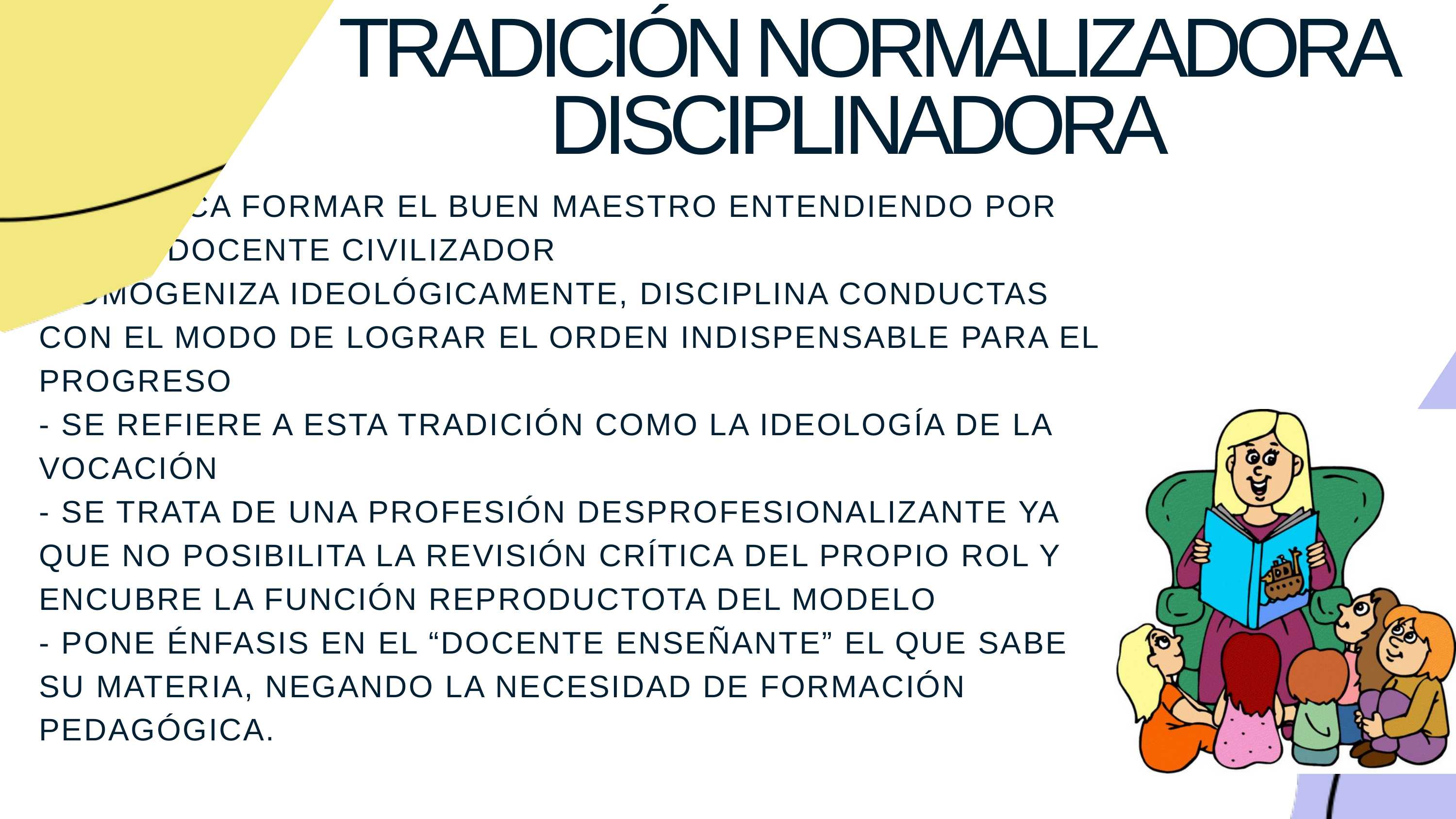

TRADICIÓN NORMALIZADORA DISCIPLINADORA
 -SE BUSCA FORMAR EL BUEN MAESTRO ENTENDIENDO POR TAL UN DOCENTE CIVILIZADOR
-HOMOGENIZA IDEOLÓGICAMENTE, DISCIPLINA CONDUCTAS CON EL MODO DE LOGRAR EL ORDEN INDISPENSABLE PARA EL PROGRESO
- SE REFIERE A ESTA TRADICIÓN COMO LA IDEOLOGÍA DE LA VOCACIÓN
- SE TRATA DE UNA PROFESIÓN DESPROFESIONALIZANTE YA QUE NO POSIBILITA LA REVISIÓN CRÍTICA DEL PROPIO ROL Y ENCUBRE LA FUNCIÓN REPRODUCTOTA DEL MODELO
- PONE ÉNFASIS EN EL “DOCENTE ENSEÑANTE” EL QUE SABE SU MATERIA, NEGANDO LA NECESIDAD DE FORMACIÓN PEDAGÓGICA.